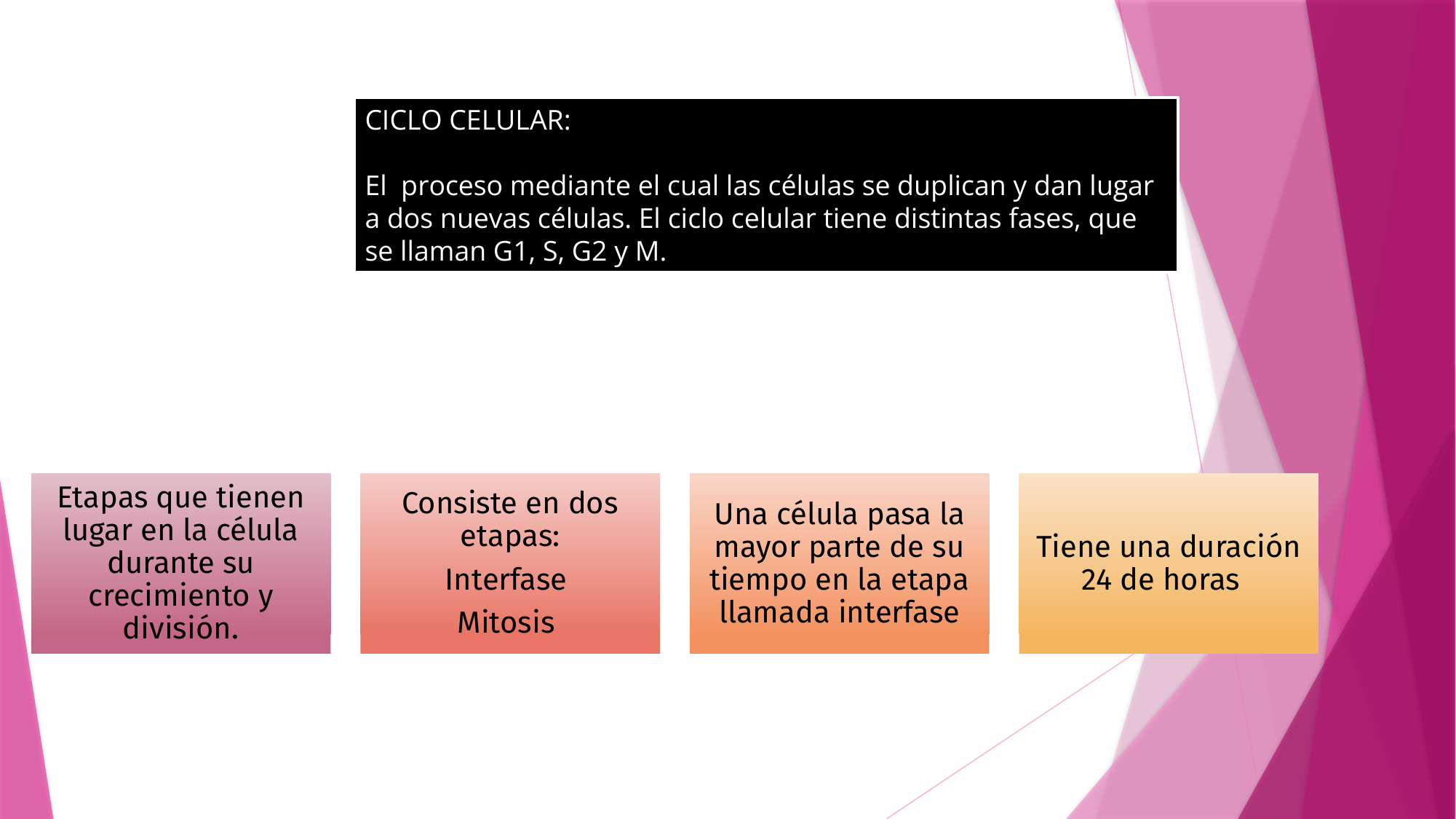

CICLO CELULAR:

El  proceso mediante el cual las células se duplican y dan lugar a dos nuevas células. El ciclo celular tiene distintas fases, que se llaman G1, S, G2 y M.
Etapas que tienen lugar en la célula durante su crecimiento y división.
Consiste en dos etapas:
Interfase
Mitosis
Una célula pasa la mayor parte de su tiempo en la etapa llamada interfase
Tiene una duración 24 de horas